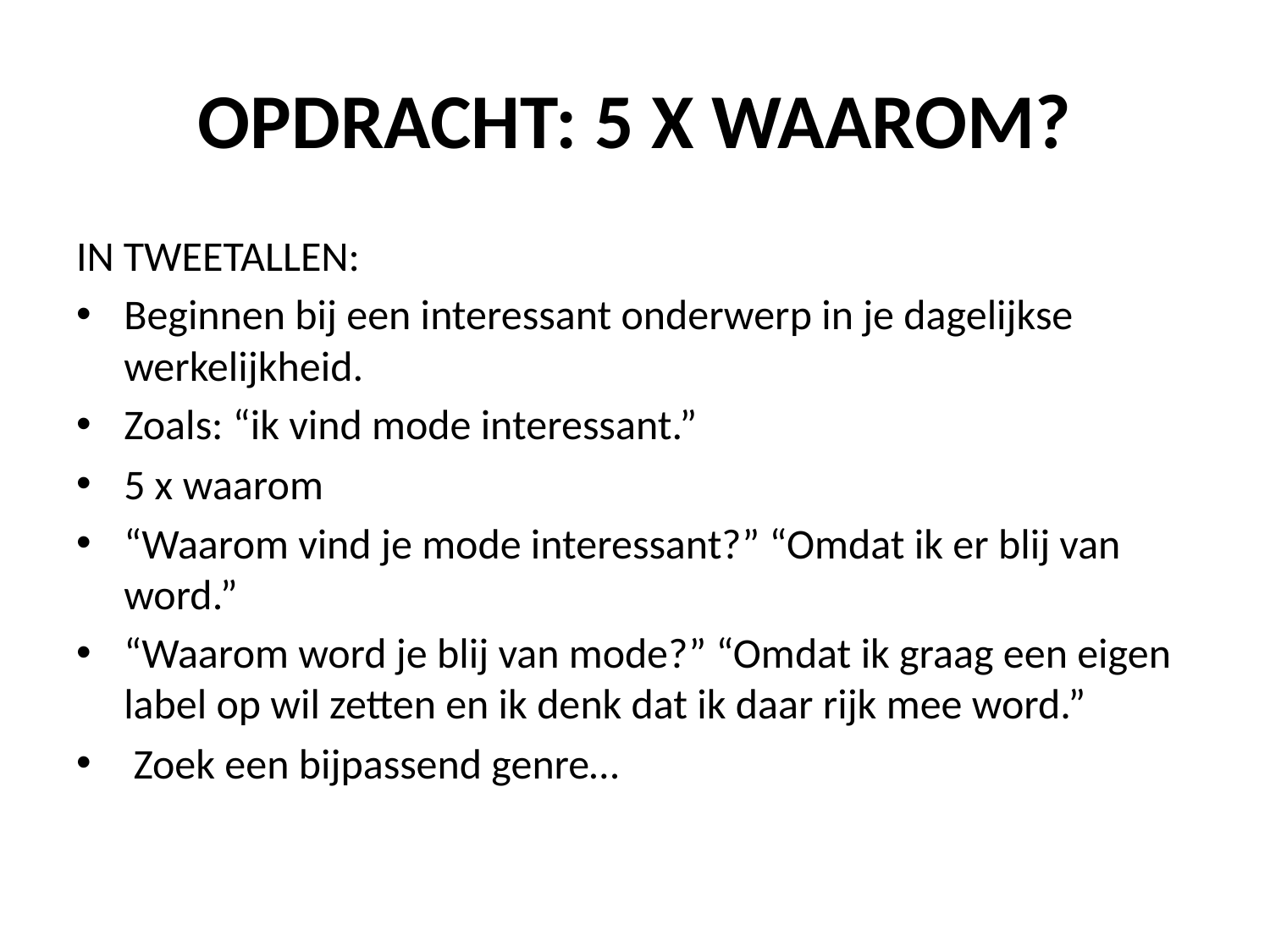

# OPDRACHT: 5 X WAAROM?
IN TWEETALLEN:
Beginnen bij een interessant onderwerp in je dagelijkse werkelijkheid.
Zoals: “ik vind mode interessant.”
5 x waarom
“Waarom vind je mode interessant?” “Omdat ik er blij van word.”
“Waarom word je blij van mode?” “Omdat ik graag een eigen label op wil zetten en ik denk dat ik daar rijk mee word.”
 Zoek een bijpassend genre…